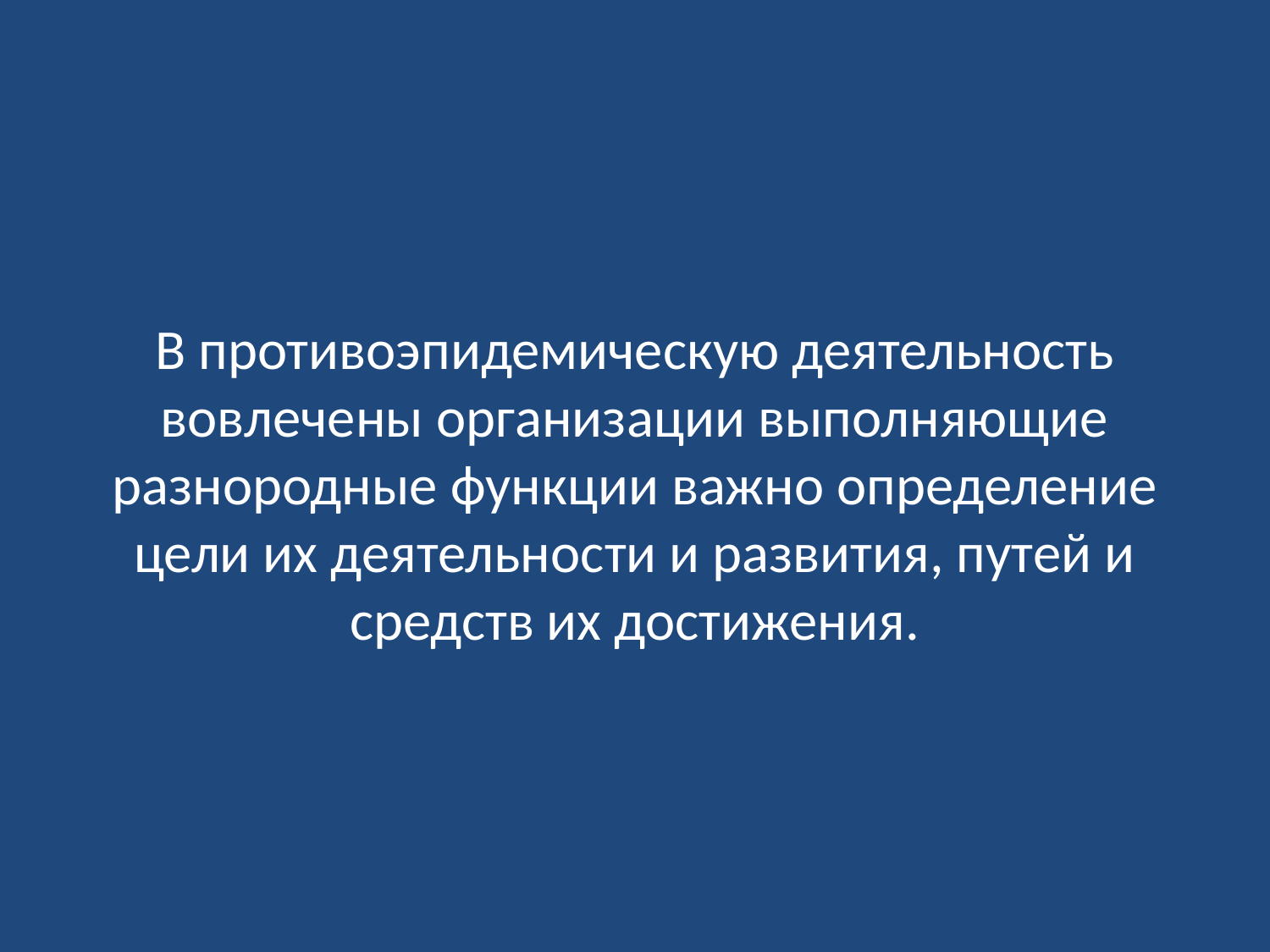

# В противоэпидемическую деятельность вовлечены организации выполняющие разнородные функции важно определение цели их деятельности и развития, путей и средств их достижения.